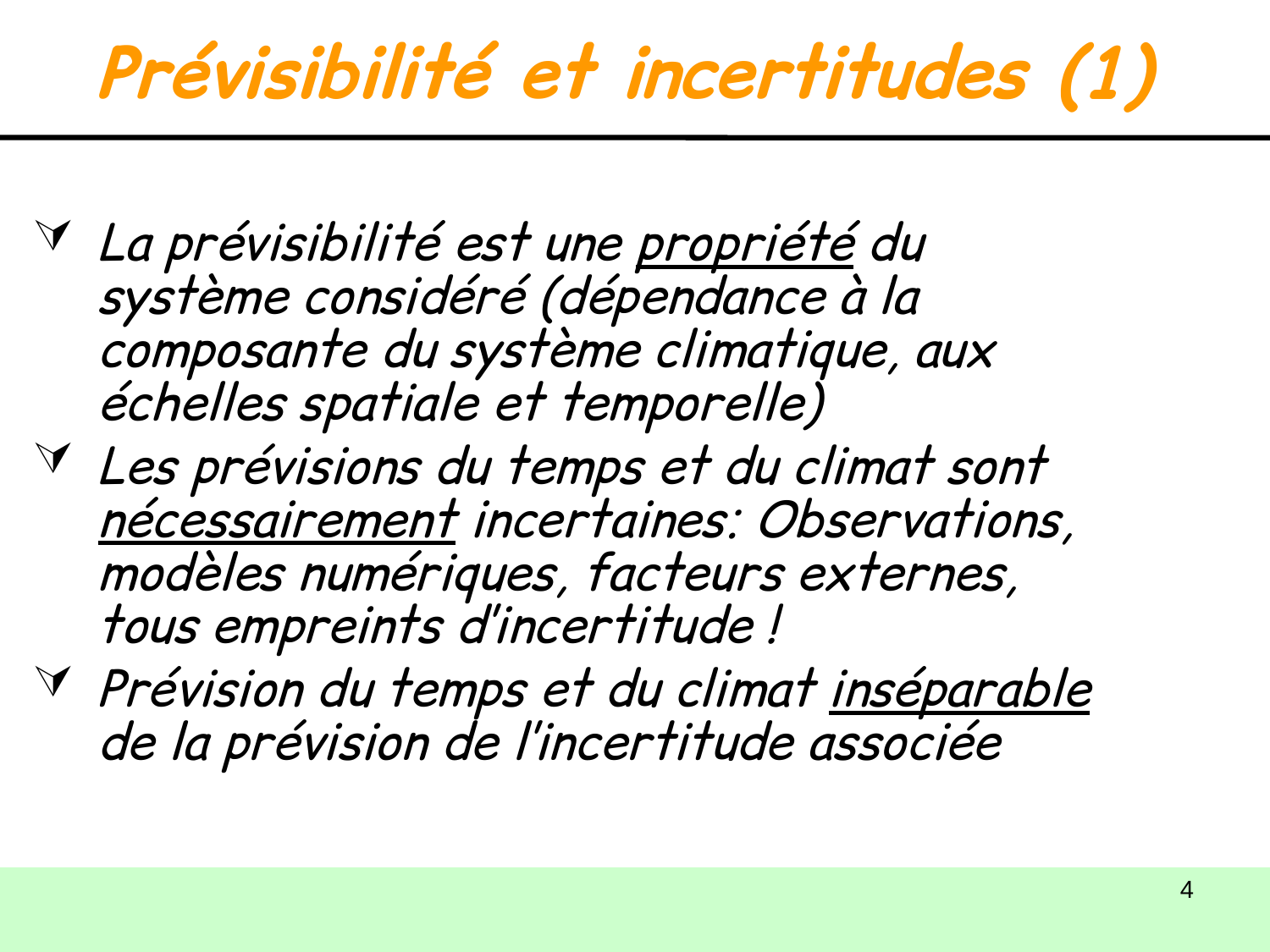

Prévisibilité et incertitudes (1)
La prévisibilité est une propriété du système considéré (dépendance à la composante du système climatique, aux échelles spatiale et temporelle)
Les prévisions du temps et du climat sont nécessairement incertaines: Observations, modèles numériques, facteurs externes, tous empreints d’incertitude !
Prévision du temps et du climat inséparable de la prévision de l’incertitude associée

4